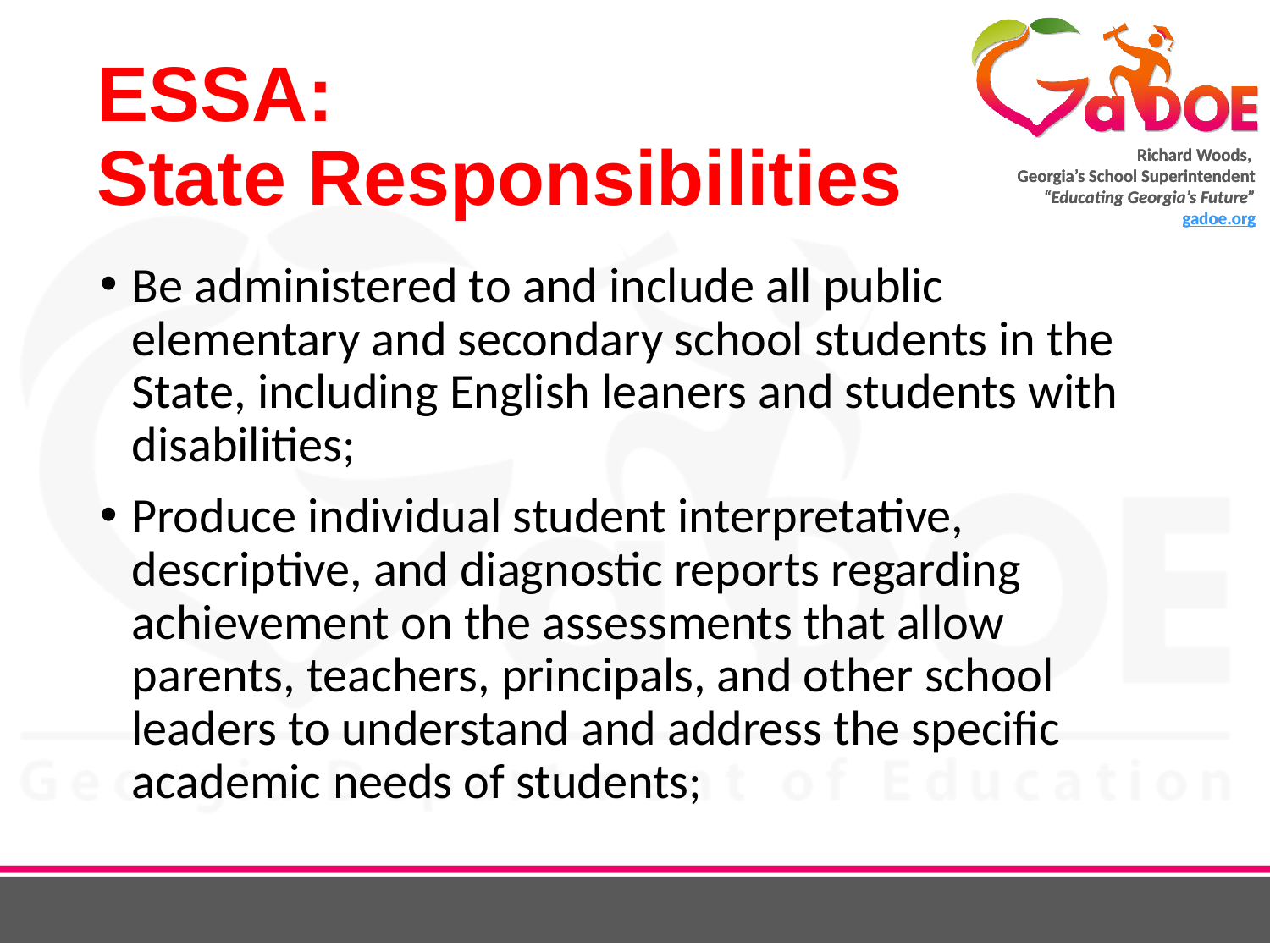

# ESSA: State Responsibilities
Be administered to and include all public elementary and secondary school students in the State, including English leaners and students with disabilities;
Produce individual student interpretative, descriptive, and diagnostic reports regarding achievement on the assessments that allow parents, teachers, principals, and other school leaders to understand and address the specific academic needs of students;